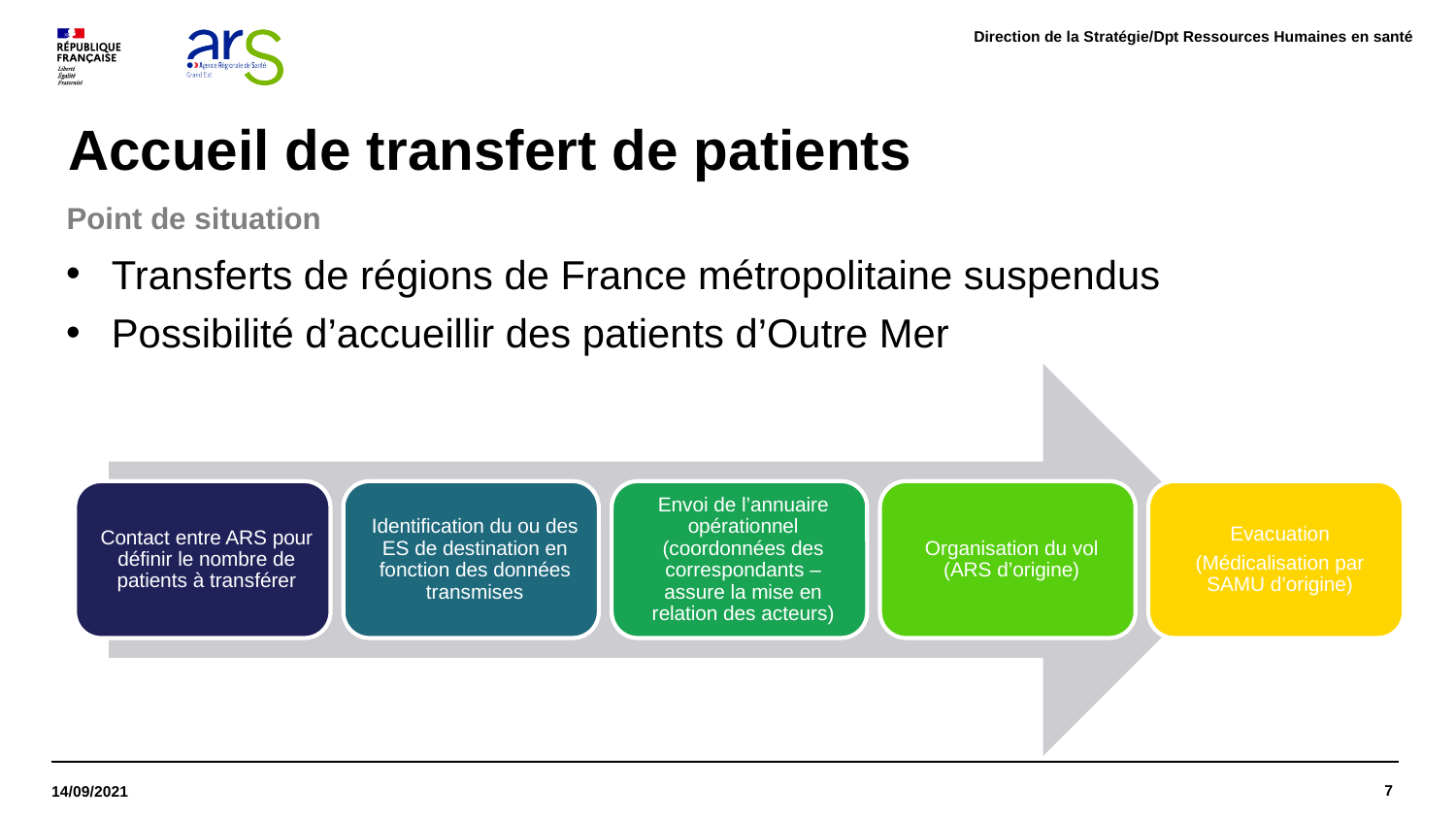

Direction de la Stratégie/Dpt Ressources Humaines en santé
# Accueil de transfert de patients
Point de situation
Transferts de régions de France métropolitaine suspendus
Possibilité d’accueillir des patients d’Outre Mer

Contact entre ARS pour définir le nombre de patients à transférer
Identification du ou des ES de destination en fonction des données transmises
Envoi de l’annuaire opérationnel (coordonnées des correspondants – assure la mise en relation des acteurs)
Organisation du vol (ARS d’origine)
Evacuation
(Médicalisation par SAMU d’origine)
7
14/09/2021